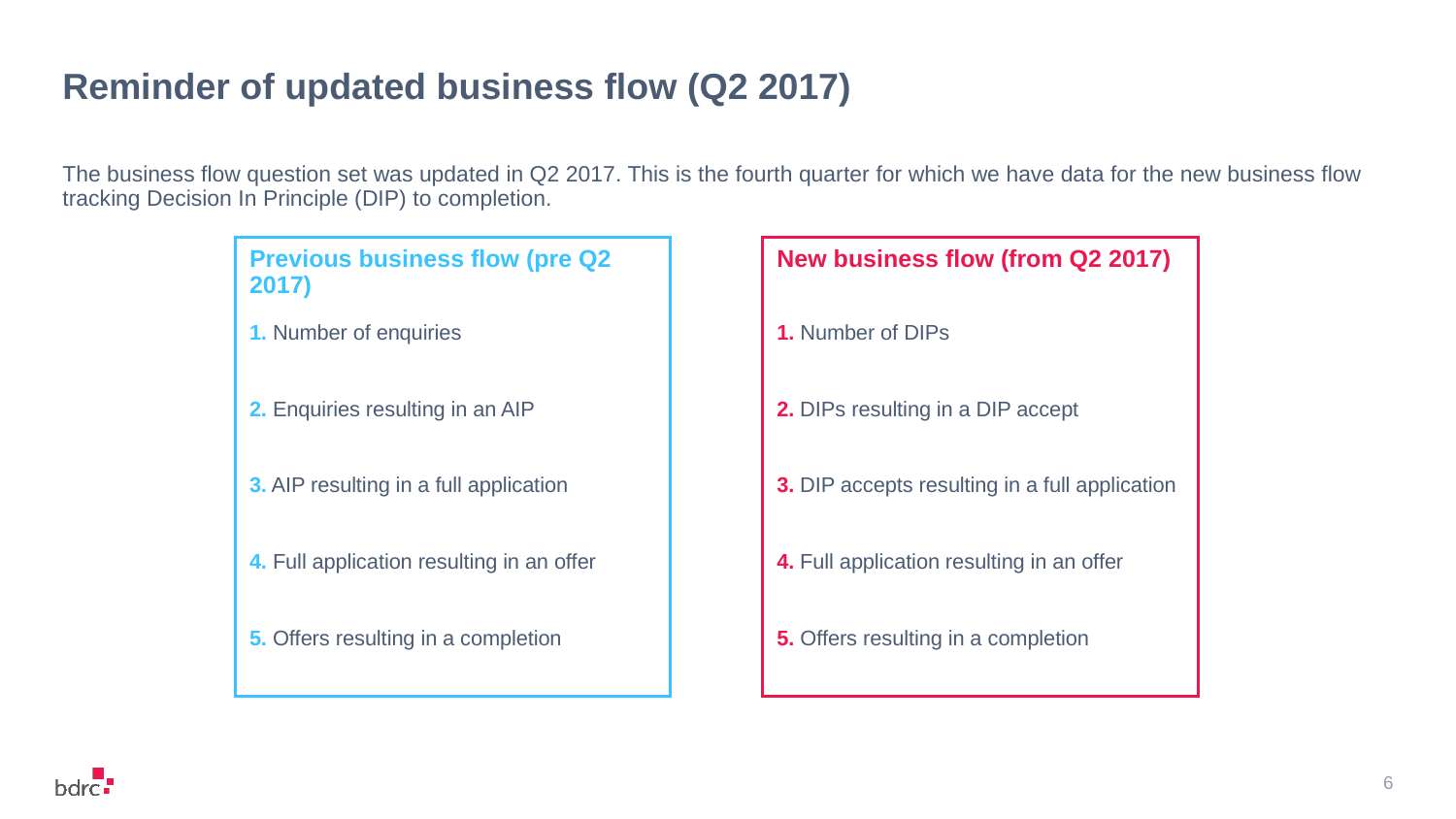

# Reminder of updated business flow (Q2 2017)
The business flow question set was updated in Q2 2017. This is the fourth quarter for which we have data for the new business flow tracking Decision In Principle (DIP) to completion.
| Previous business flow (pre Q2 2017) |  | New business flow (from Q2 2017) |
| --- | --- | --- |
| 1. Number of enquiries |  | 1. Number of DIPs |
| 2. Enquiries resulting in an AIP |  | 2. DIPs resulting in a DIP accept |
| 3. AIP resulting in a full application |  | 3. DIP accepts resulting in a full application |
| 4. Full application resulting in an offer |  | 4. Full application resulting in an offer |
| 5. Offers resulting in a completion |  | 5. Offers resulting in a completion |

6